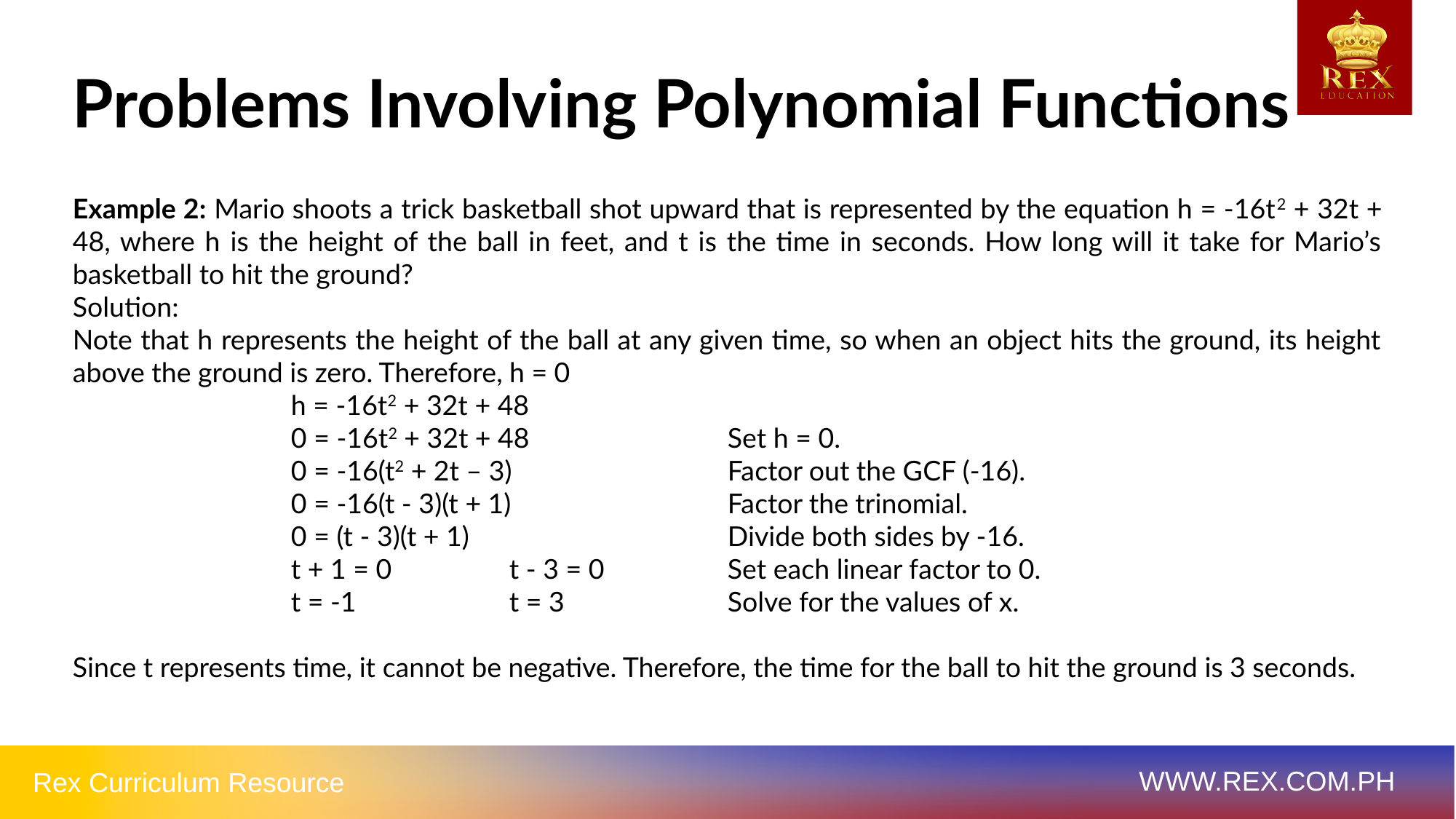

# Problems Involving Polynomial Functions
Example 2: Mario shoots a trick basketball shot upward that is represented by the equation h = -16t2 + 32t + 48, where h is the height of the ball in feet, and t is the time in seconds. How long will it take for Mario’s basketball to hit the ground?
Solution:
Note that h represents the height of the ball at any given time, so when an object hits the ground, its height above the ground is zero. Therefore, h = 0
 		h = -16t2 + 32t + 48
 		0 = -16t2 + 32t + 48		Set h = 0.
 		0 = -16(t2 + 2t – 3)		Factor out the GCF (-16).
 		0 = -16(t - 3)(t + 1)		Factor the trinomial.
 		0 = (t - 3)(t + 1)			Divide both sides by -16.
 		t + 1 = 0		t - 3 = 0		Set each linear factor to 0.
 		t = -1		t = 3		Solve for the values of x.

Since t represents time, it cannot be negative. Therefore, the time for the ball to hit the ground is 3 seconds.